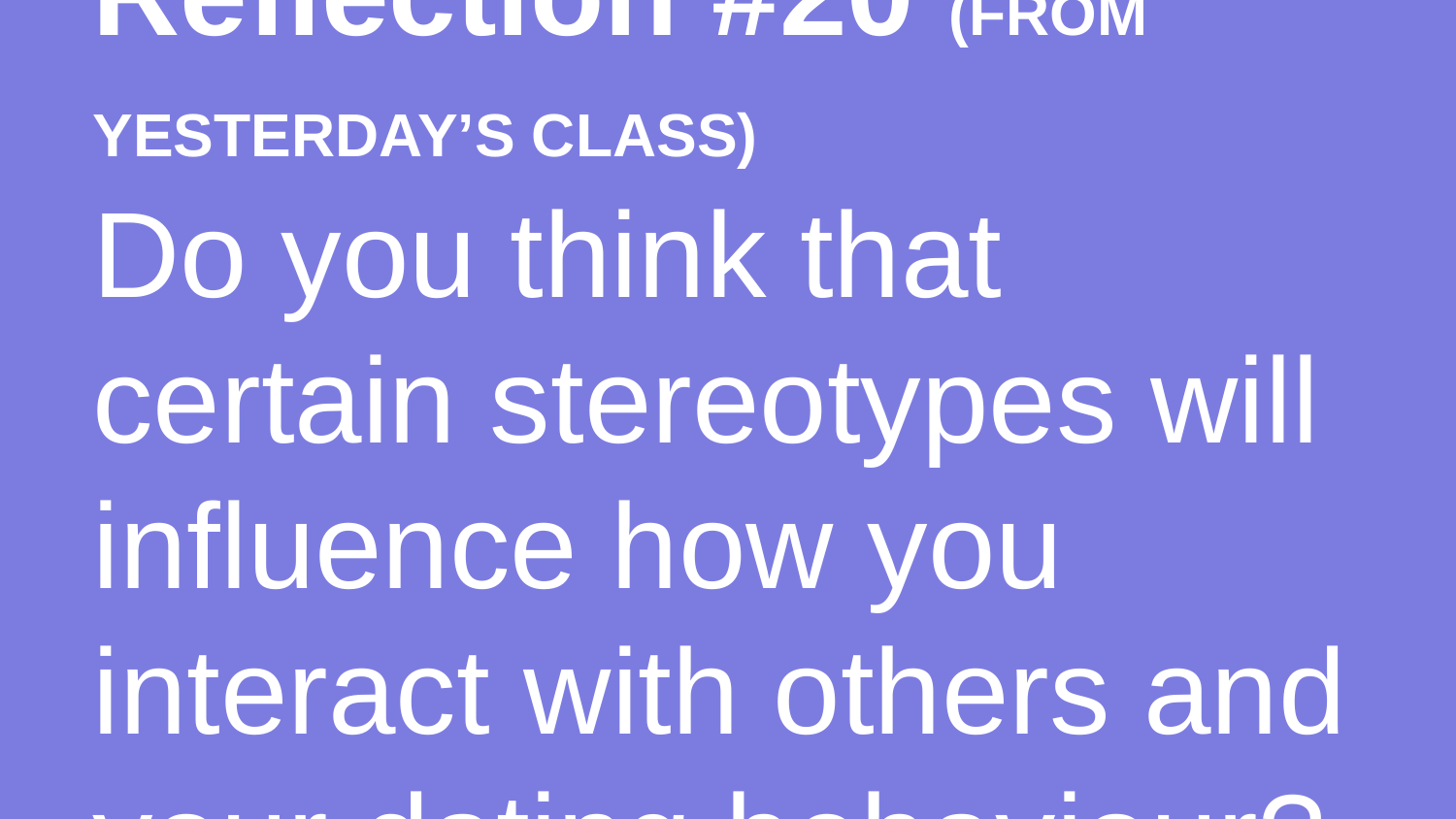

# Reflection #20 (FROM YESTERDAY’S CLASS)
Do you think that certain stereotypes will influence how you interact with others and your dating behaviour?